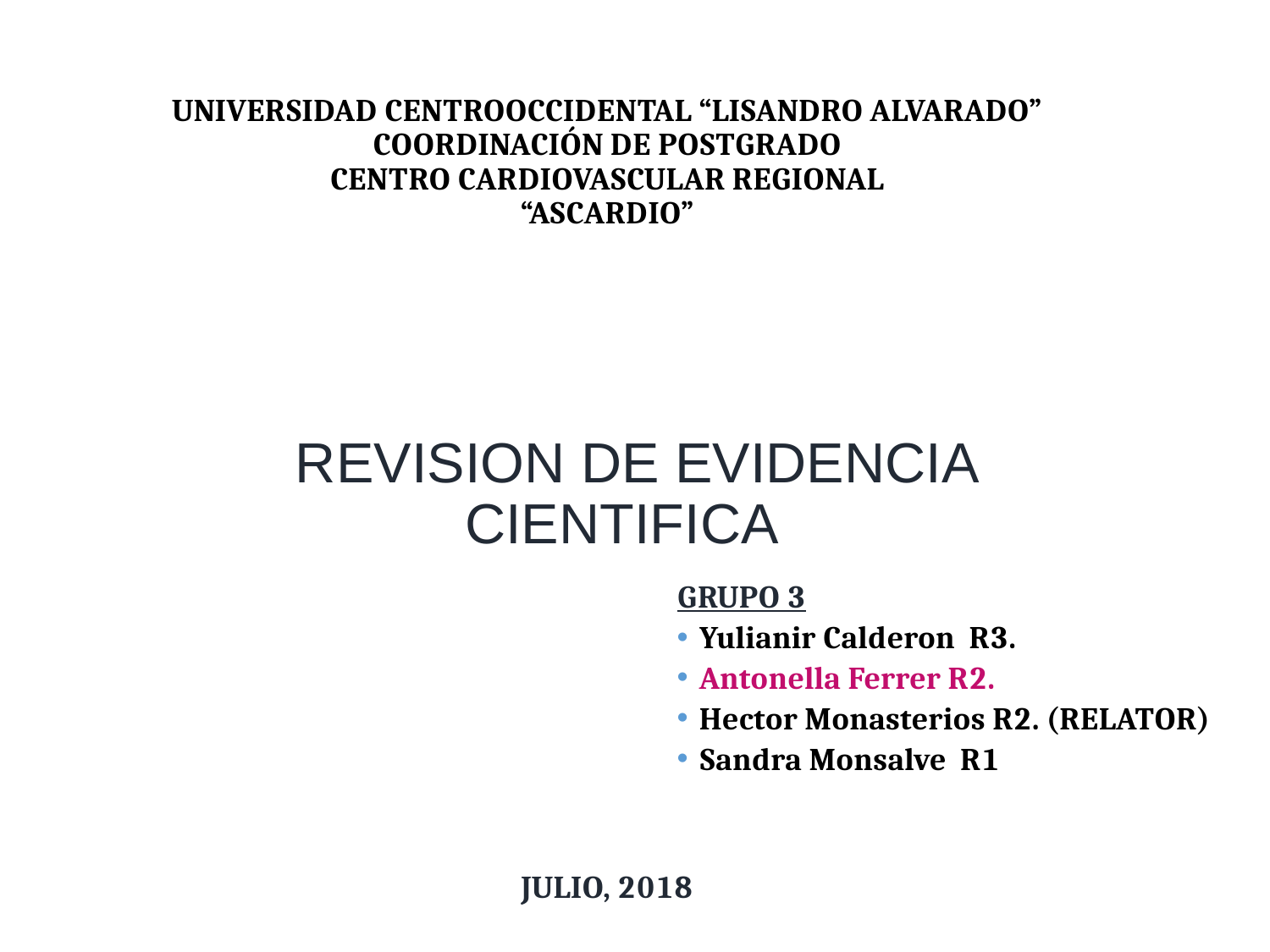

UNIVERSIDAD CENTROOCCIDENTAL “LISANDRO ALVARADO”
COORDINACIÓN DE POSTGRADO
CENTRO CARDIOVASCULAR REGIONAL
“ASCARDIO”
REVISION DE EVIDENCIA CIENTIFICA
GRUPO 3
Yulianir Calderon  R3.
Antonella Ferrer R2.
Hector Monasterios R2. (RELATOR)
Sandra Monsalve  R1

JULIO, 2018